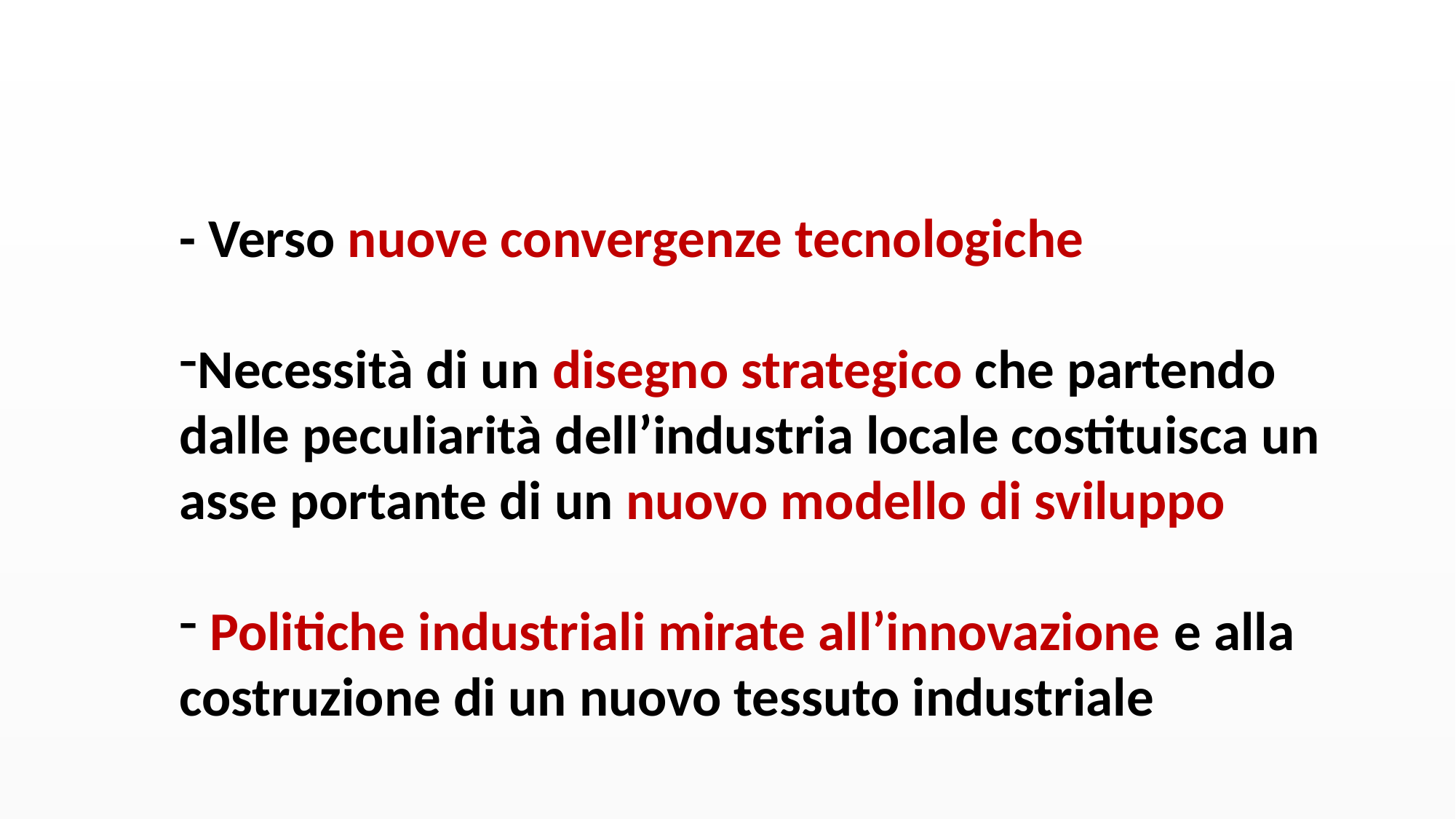

- Verso nuove convergenze tecnologiche

Necessità di un disegno strategico che partendo dalle peculiarità dell’industria locale costituisca un asse portante di un nuovo modello di sviluppo

 Politiche industriali mirate all’innovazione e alla costruzione di un nuovo tessuto industriale